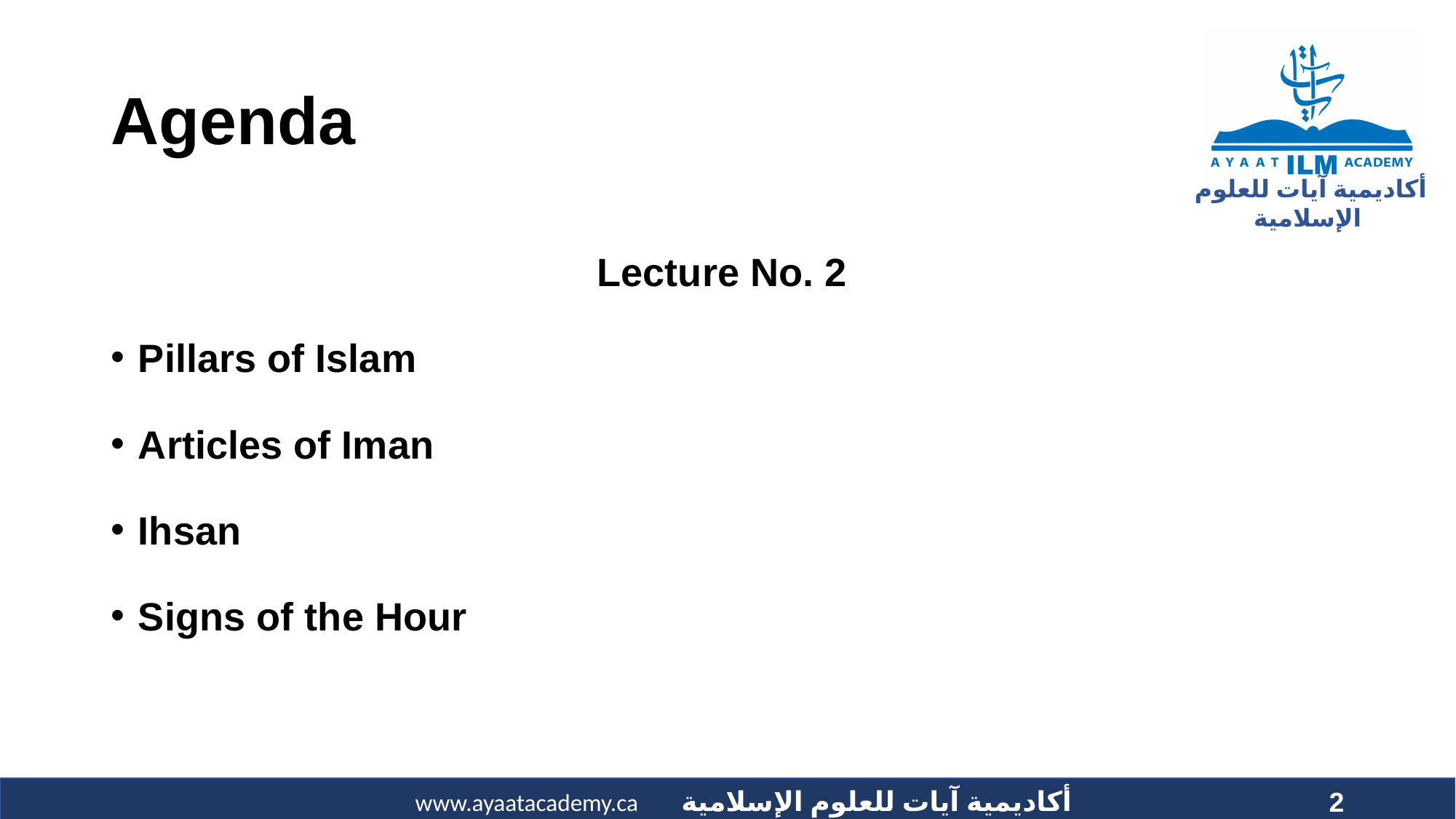

# Agenda
Lecture No. 2
Pillars of Islam
Articles of Iman
Ihsan
Signs of the Hour
2